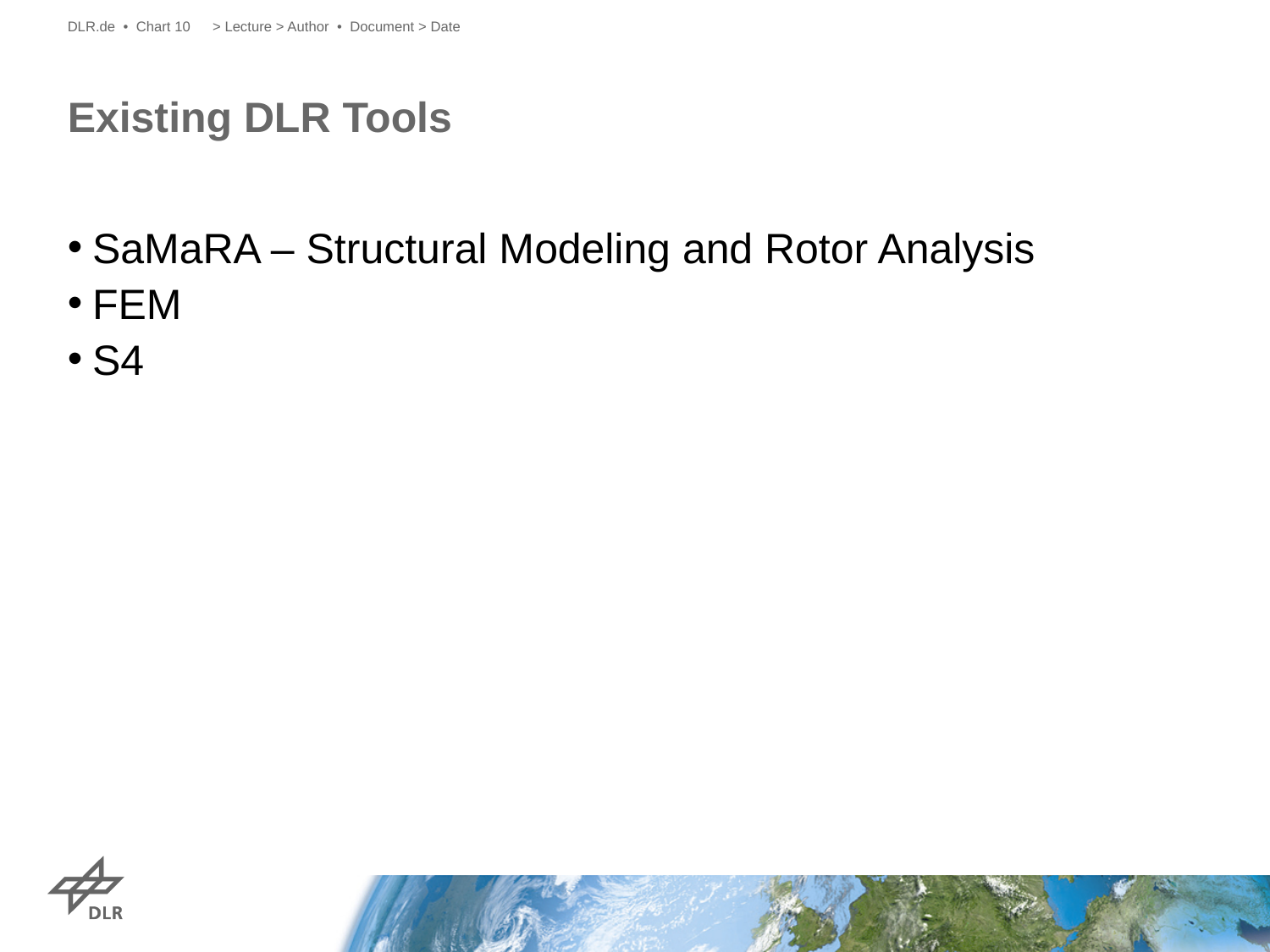

DLR.de  •  Chart 10
> Lecture > Author  •  Document > Date
# Existing DLR Tools
SaMaRA – Structural Modeling and Rotor Analysis
FEM
S4